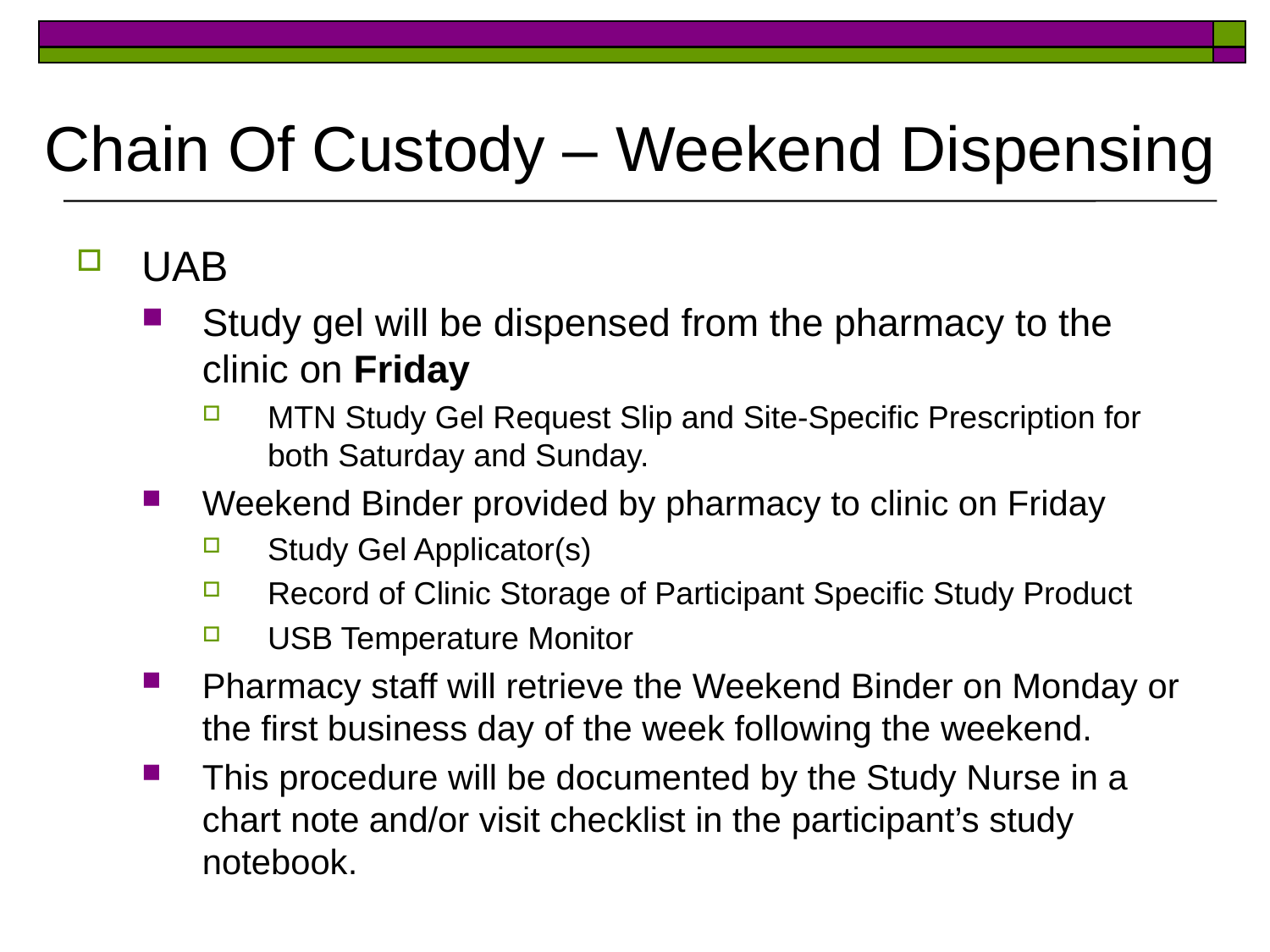

# Chain Of Custody – Weekend Dispensing
UAB
Study gel will be dispensed from the pharmacy to the clinic on Friday
MTN Study Gel Request Slip and Site-Specific Prescription for both Saturday and Sunday.
Weekend Binder provided by pharmacy to clinic on Friday
Study Gel Applicator(s)
Record of Clinic Storage of Participant Specific Study Product
USB Temperature Monitor
Pharmacy staff will retrieve the Weekend Binder on Monday or the first business day of the week following the weekend.
This procedure will be documented by the Study Nurse in a chart note and/or visit checklist in the participant’s study notebook.